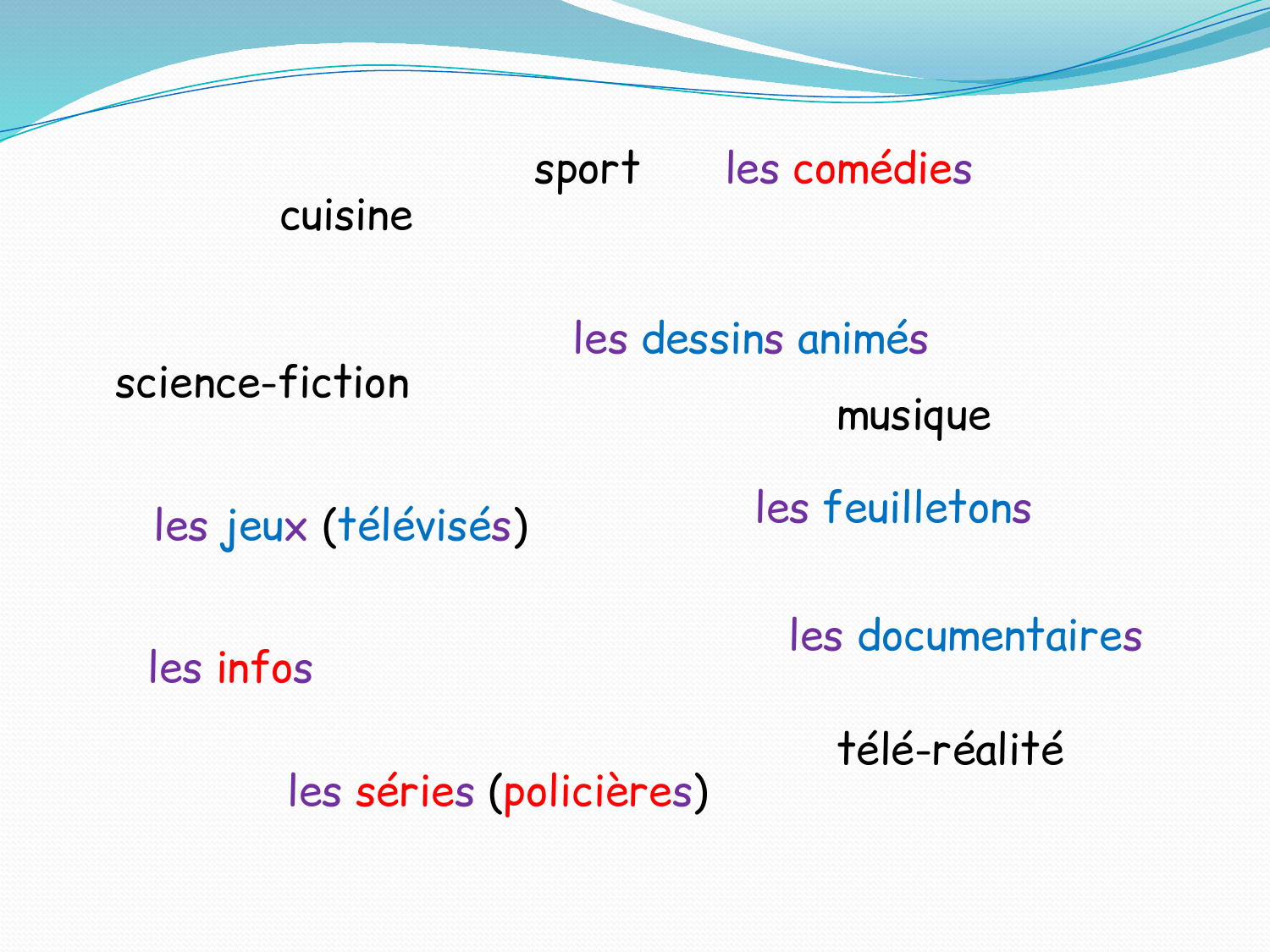

sport
les comédies
cuisine
les dessins animés
science-fiction
musique
les feuilletons
les jeux (télévisés)
les documentaires
les infos
télé-réalité
les séries (policières)